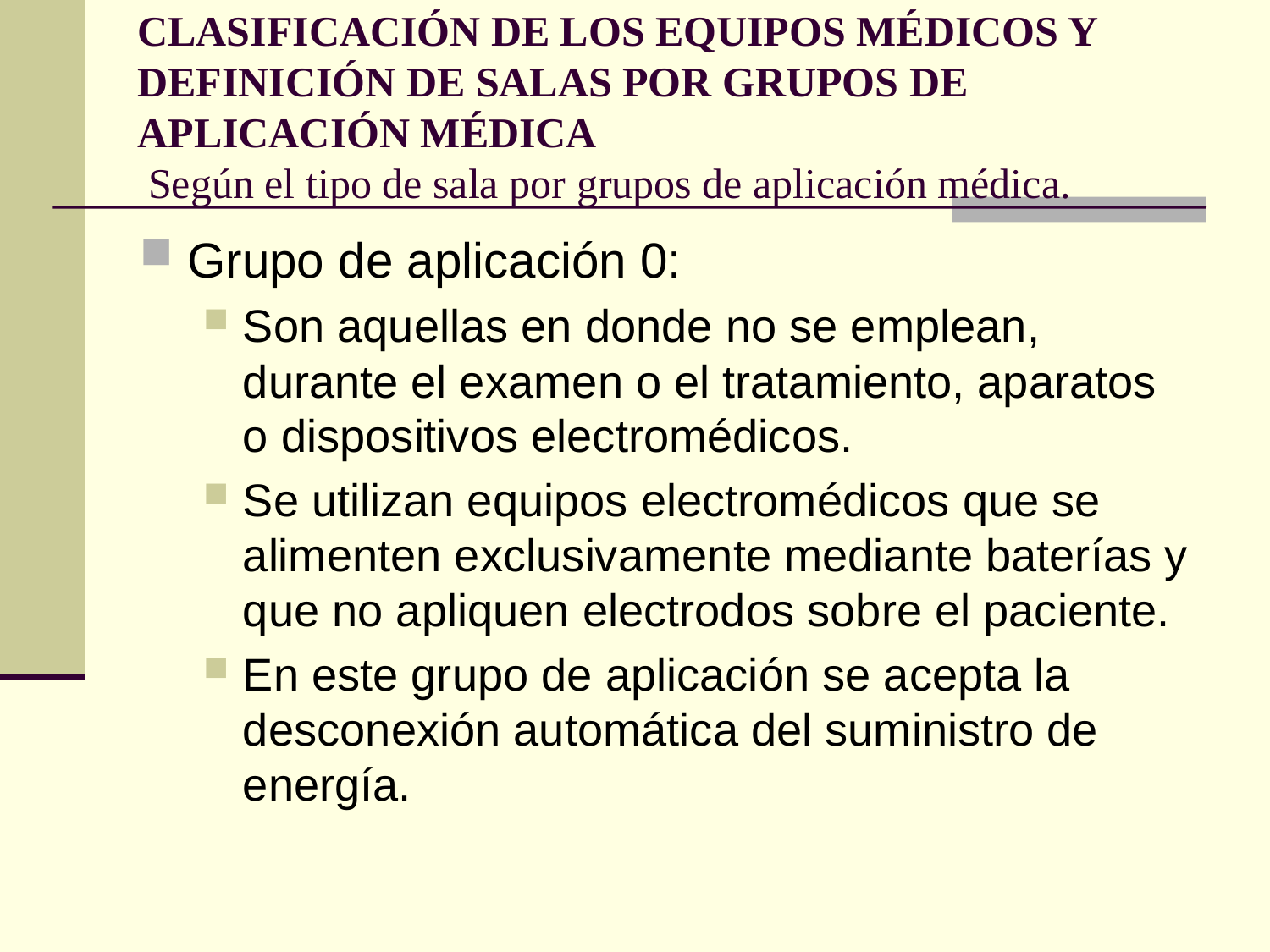

# CLASIFICACIÓN DE LOS EQUIPOS MÉDICOS Y DEFINICIÓN DE SALAS POR GRUPOS DE APLICACIÓN MÉDICA Según el tipo de sala por grupos de aplicación médica.
Grupo de aplicación 0:
Son aquellas en donde no se emplean, durante el examen o el tratamiento, aparatos o dispositivos electromédicos.
Se utilizan equipos electromédicos que se alimenten exclusivamente mediante baterías y que no apliquen electrodos sobre el paciente.
En este grupo de aplicación se acepta la desconexión automática del suministro de energía.